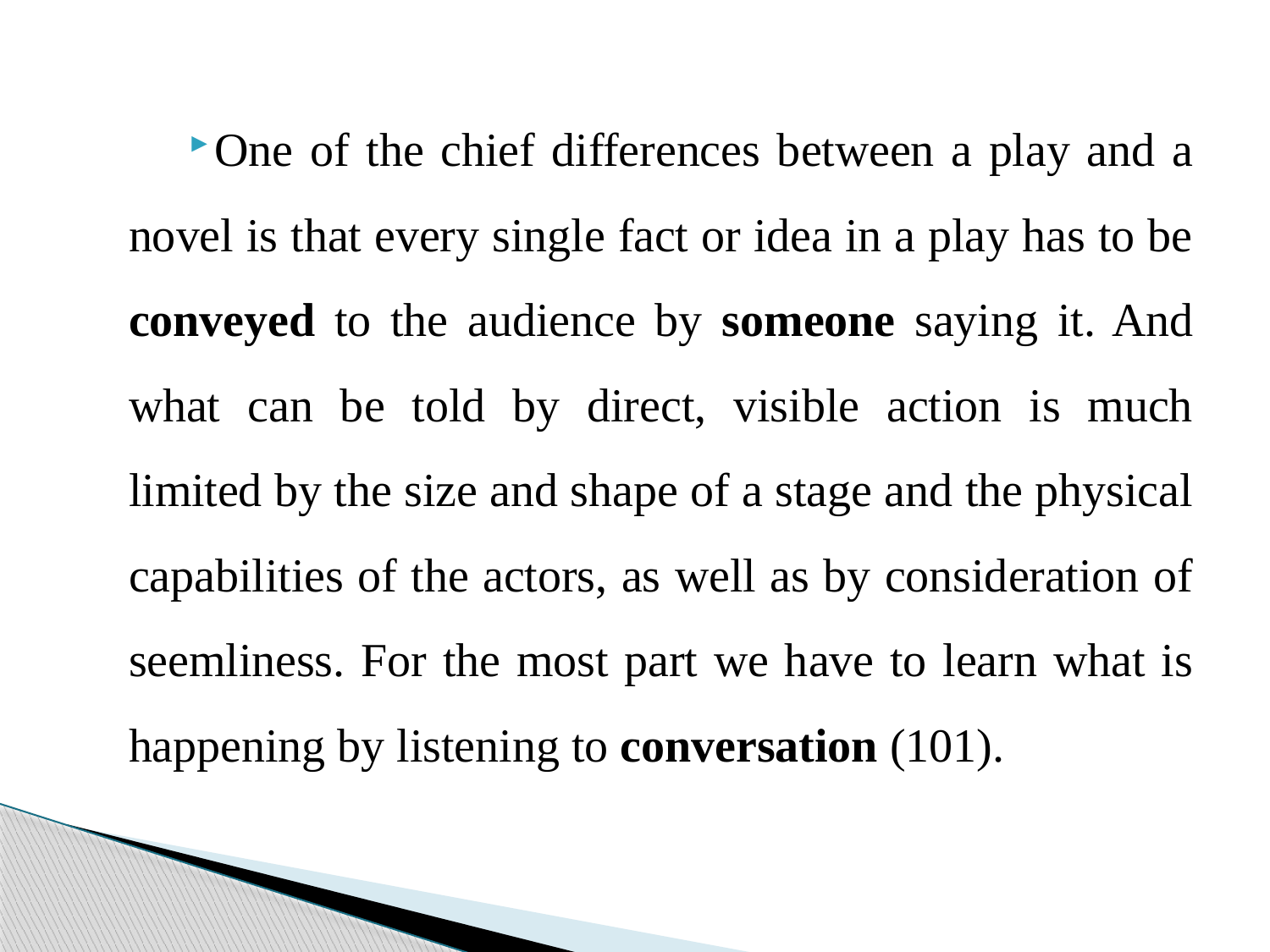

One of the chief differences between a play and a novel is that every single fact or idea in a play has to be conveyed to the audience by someone saying it. And what can be told by direct, visible action is much limited by the size and shape of a stage and the physical capabilities of the actors, as well as by consideration of seemliness. For the most part we have to learn what is happening by listening to conversation (101).